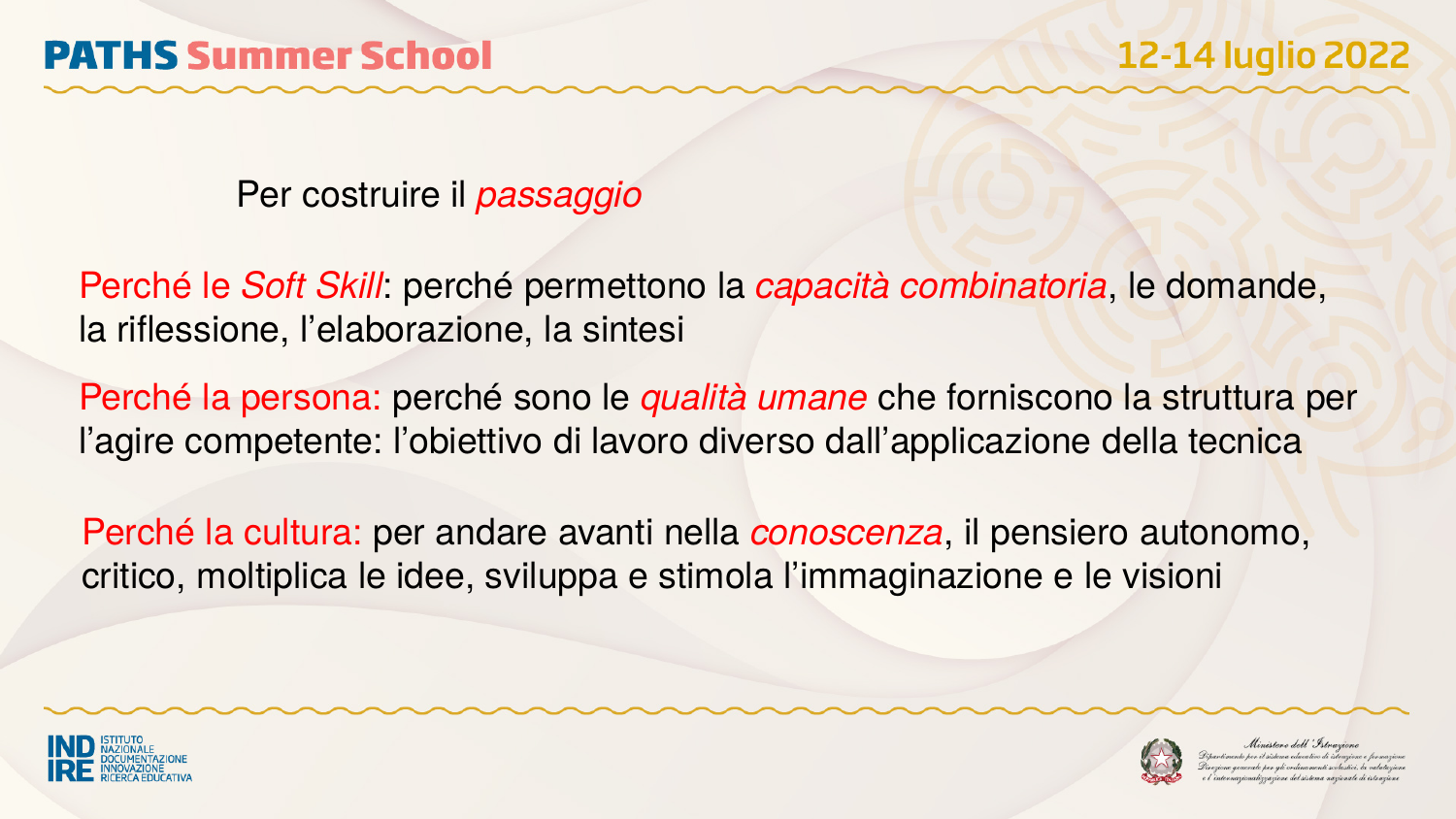

Per costruire il passaggio
Perché le Soft Skill: perché permettono la capacità combinatoria, le domande, la riflessione, l’elaborazione, la sintesi
Perché la persona: perché sono le qualità umane che forniscono la struttura per l’agire competente: l’obiettivo di lavoro diverso dall’applicazione della tecnica
Perché la cultura: per andare avanti nella conoscenza, il pensiero autonomo,
critico, moltiplica le idee, sviluppa e stimola l’immaginazione e le visioni